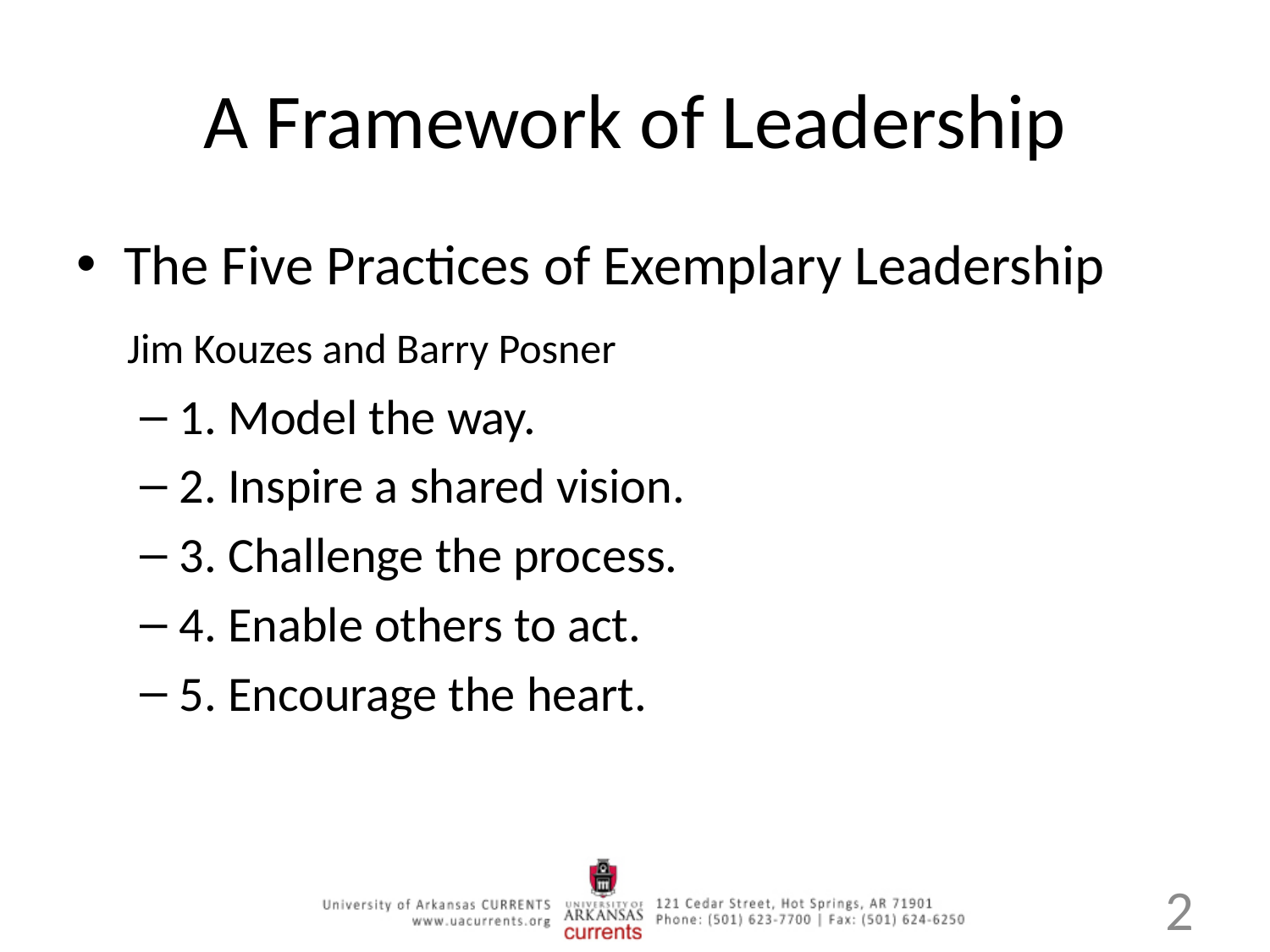

# A Framework of Leadership
The Five Practices of Exemplary Leadership
    Jim Kouzes and Barry Posner
1. Model the way.
2. Inspire a shared vision.
3. Challenge the process.
4. Enable others to act.
5. Encourage the heart.

2